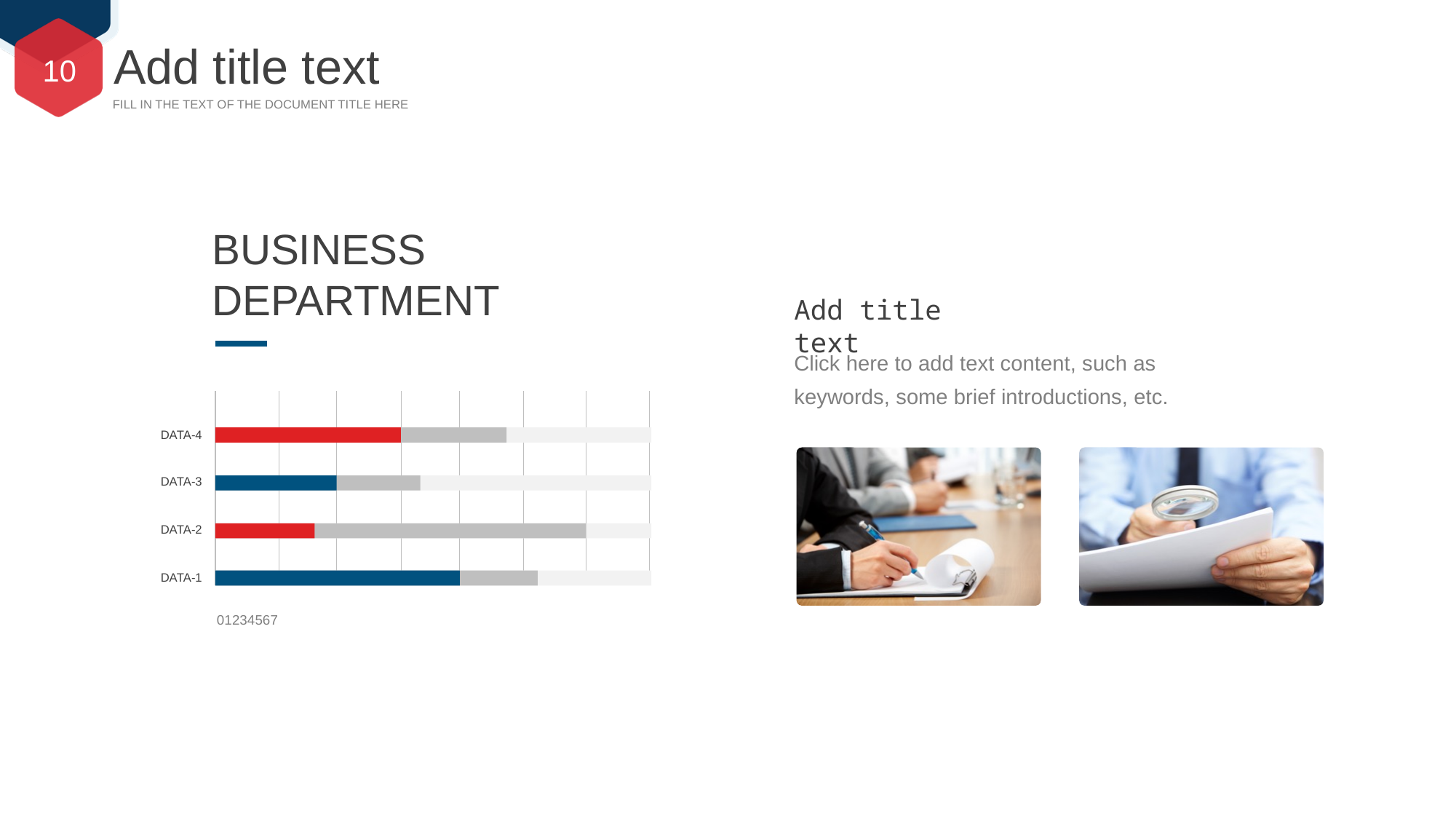

Add title text
FILL IN THE TEXT OF THE DOCUMENT TITLE HERE
BUSINESS
DEPARTMENT
Add title text
Click here to add text content, such as keywords, some brief introductions, etc.
DATA-4

DATA-3

DATA-2

DATA-1

01234567